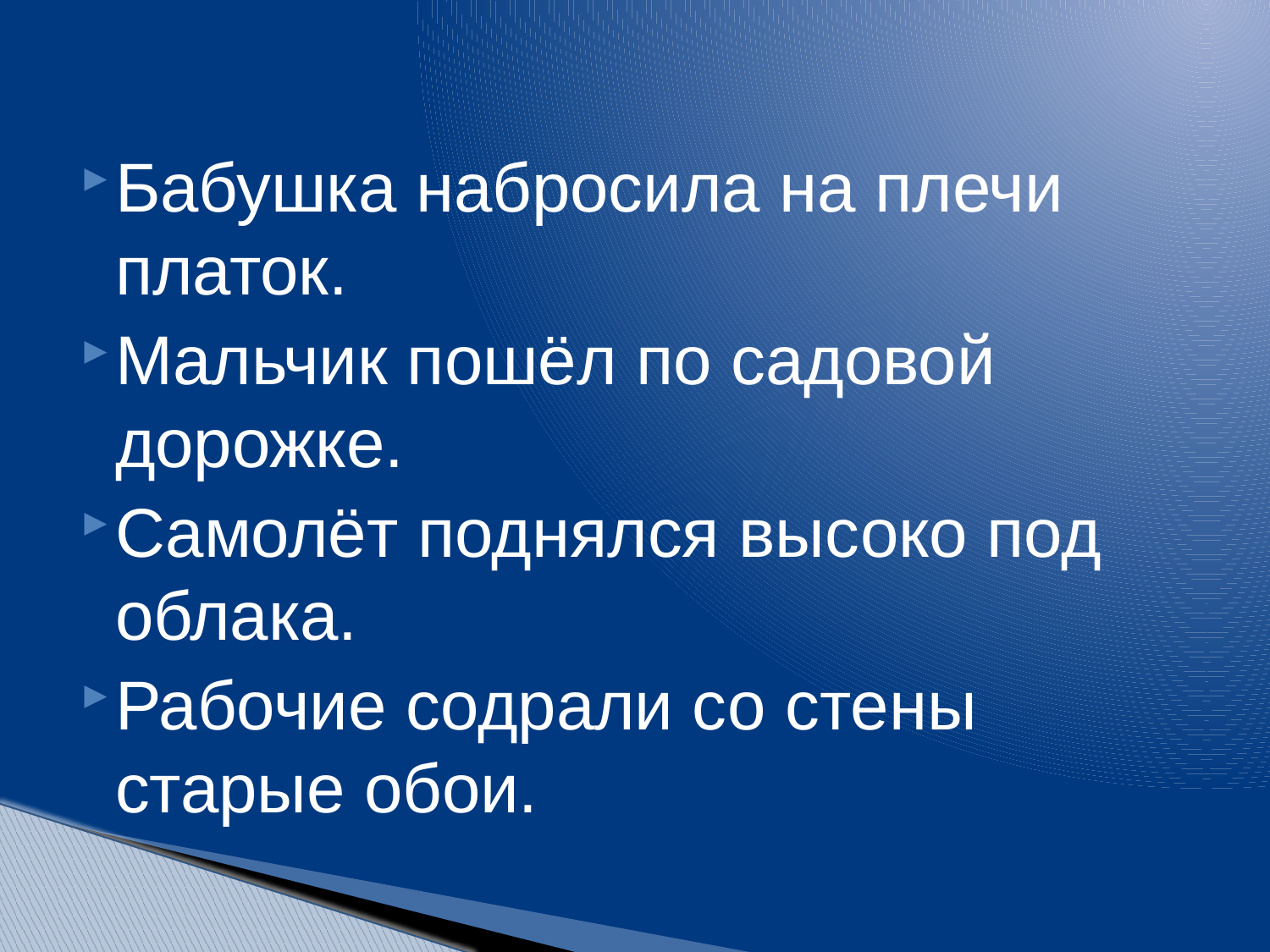

Бабушка набросила на плечи платок.
Мальчик пошёл по садовой дорожке.
Самолёт поднялся высоко под облака.
Рабочие содрали со стены старые обои.